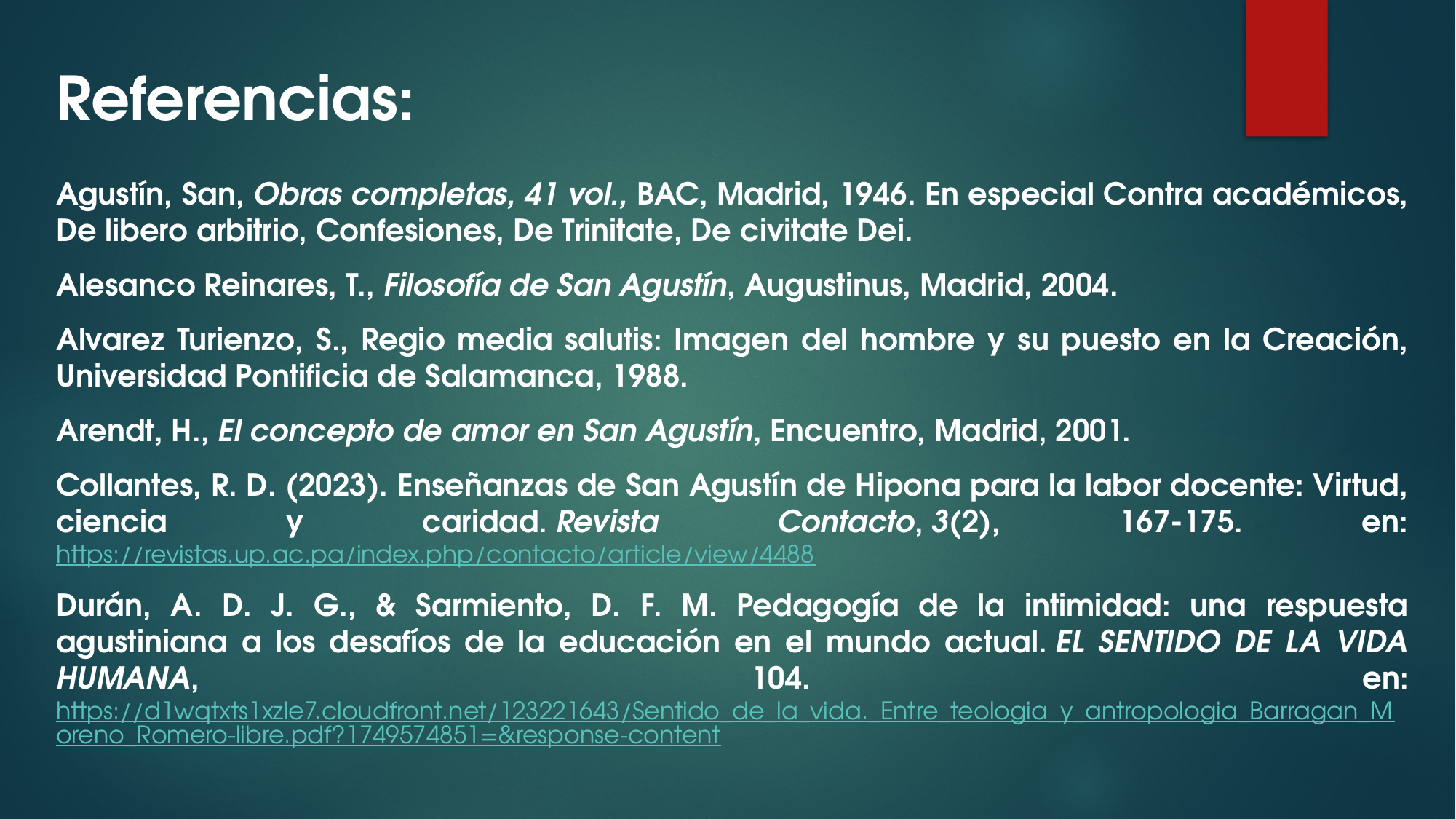

Referencias:
Agustín, San, Obras completas, 41 vol., BAC, Madrid, 1946. En especial Contra académicos, De libero arbitrio, Confesiones, De Trinitate, De civitate Dei.
Alesanco Reinares, T., Filosofía de San Agustín, Augustinus, Madrid, 2004.
Alvarez Turienzo, S., Regio media salutis: Imagen del hombre y su puesto en la Creación, Universidad Pontificia de Salamanca, 1988.
Arendt, H., El concepto de amor en San Agustín, Encuentro, Madrid, 2001.
Collantes, R. D. (2023). Enseñanzas de San Agustín de Hipona para la labor docente: Virtud, ciencia y caridad. Revista Contacto, 3(2), 167-175. en: https://revistas.up.ac.pa/index.php/contacto/article/view/4488
Durán, A. D. J. G., & Sarmiento, D. F. M. Pedagogía de la intimidad: una respuesta agustiniana a los desafíos de la educación en el mundo actual. EL SENTIDO DE LA VIDA HUMANA, 104. en: https://d1wqtxts1xzle7.cloudfront.net/123221643/Sentido_de_la_vida._Entre_teologia_y_antropologia_Barragan_Moreno_Romero-libre.pdf?1749574851=&response-content